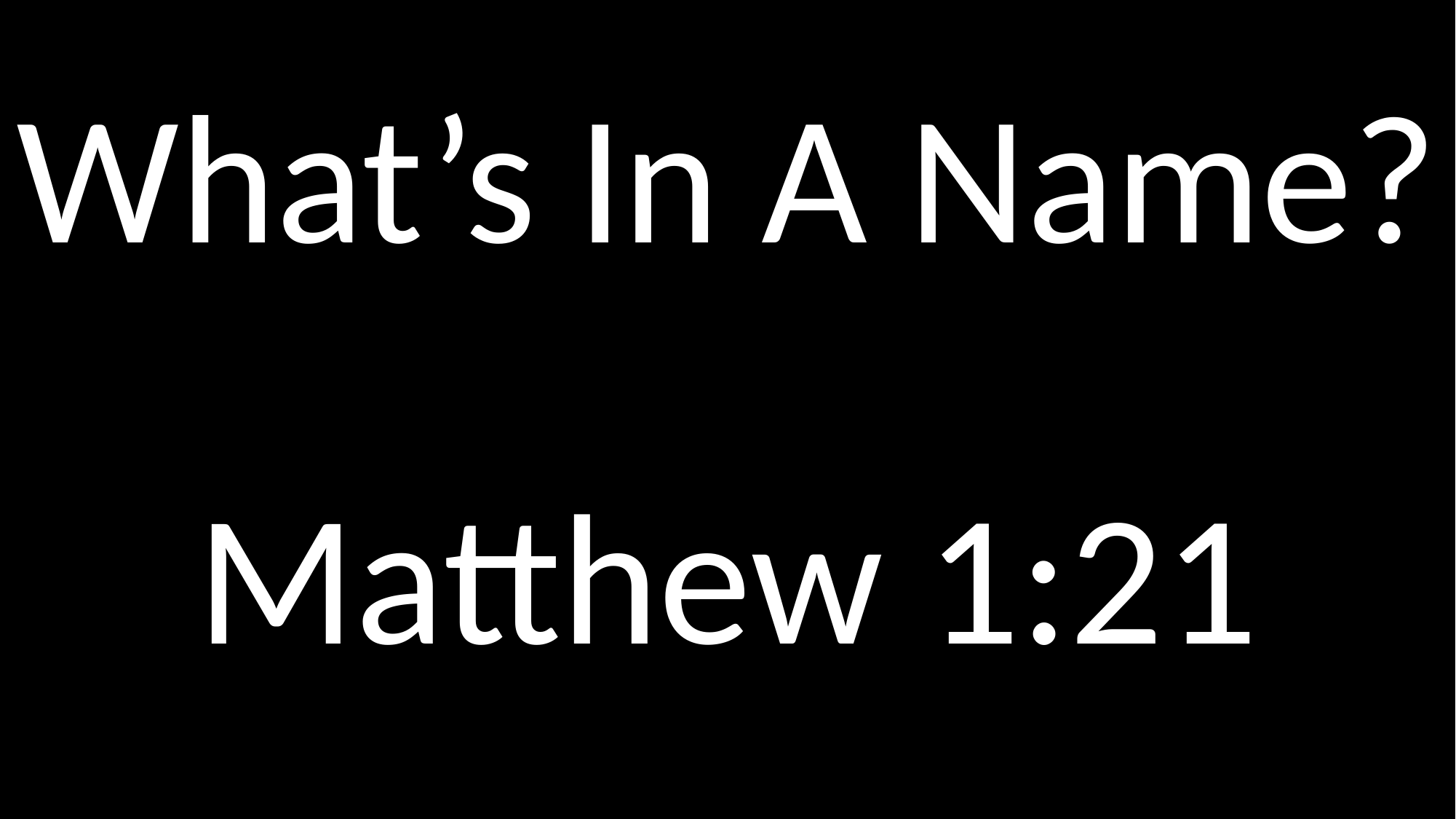

# What’s In A Name? Matthew 1:21